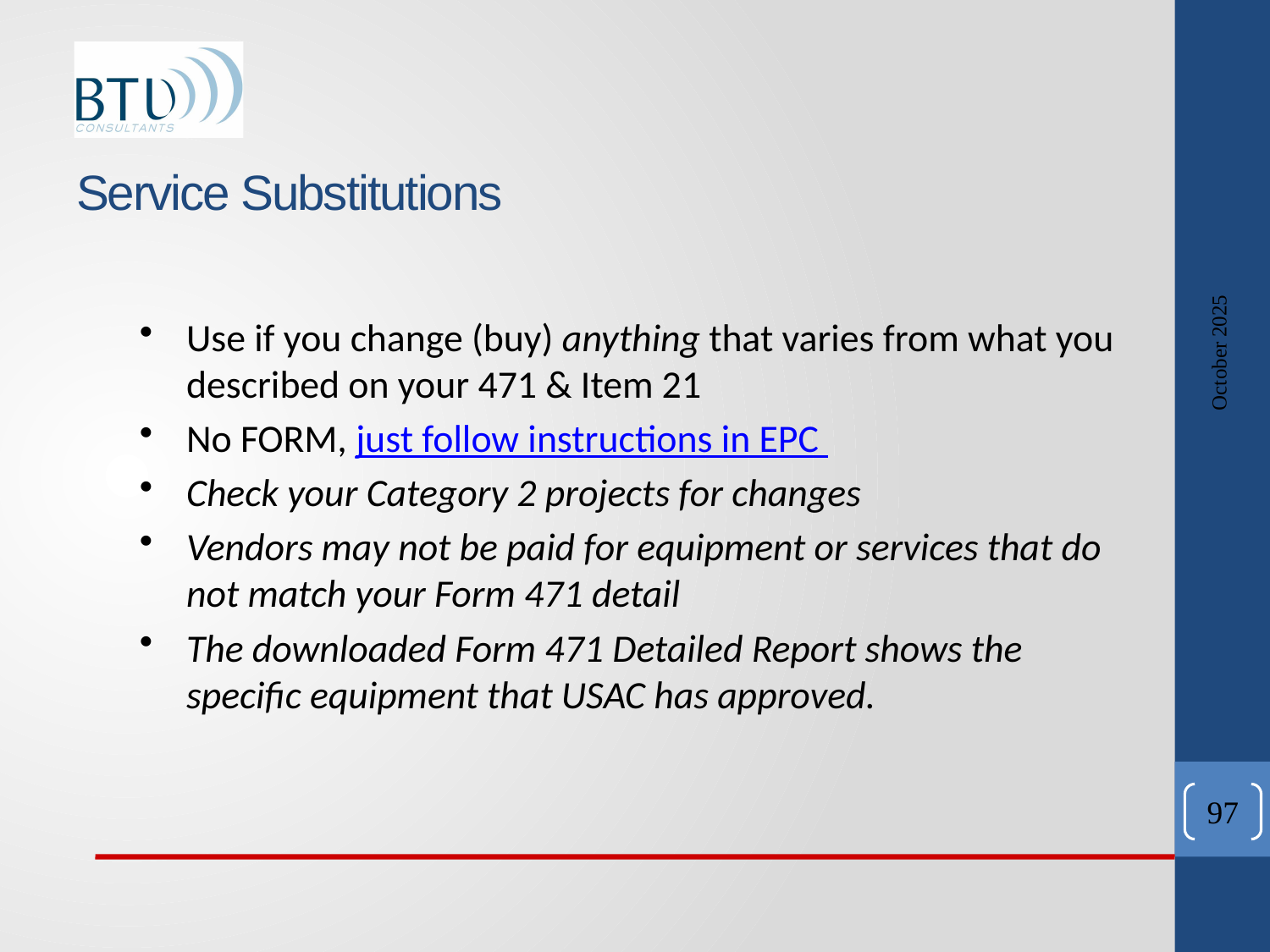

# Service Substitutions

October 2025

Use if you change (buy) anything that varies from what you described on your 471 & Item 21
No FORM, just follow instructions in EPC
Check your Category 2 projects for changes
Vendors may not be paid for equipment or services that do not match your Form 471 detail
The downloaded Form 471 Detailed Report shows the specific equipment that USAC has approved.

97